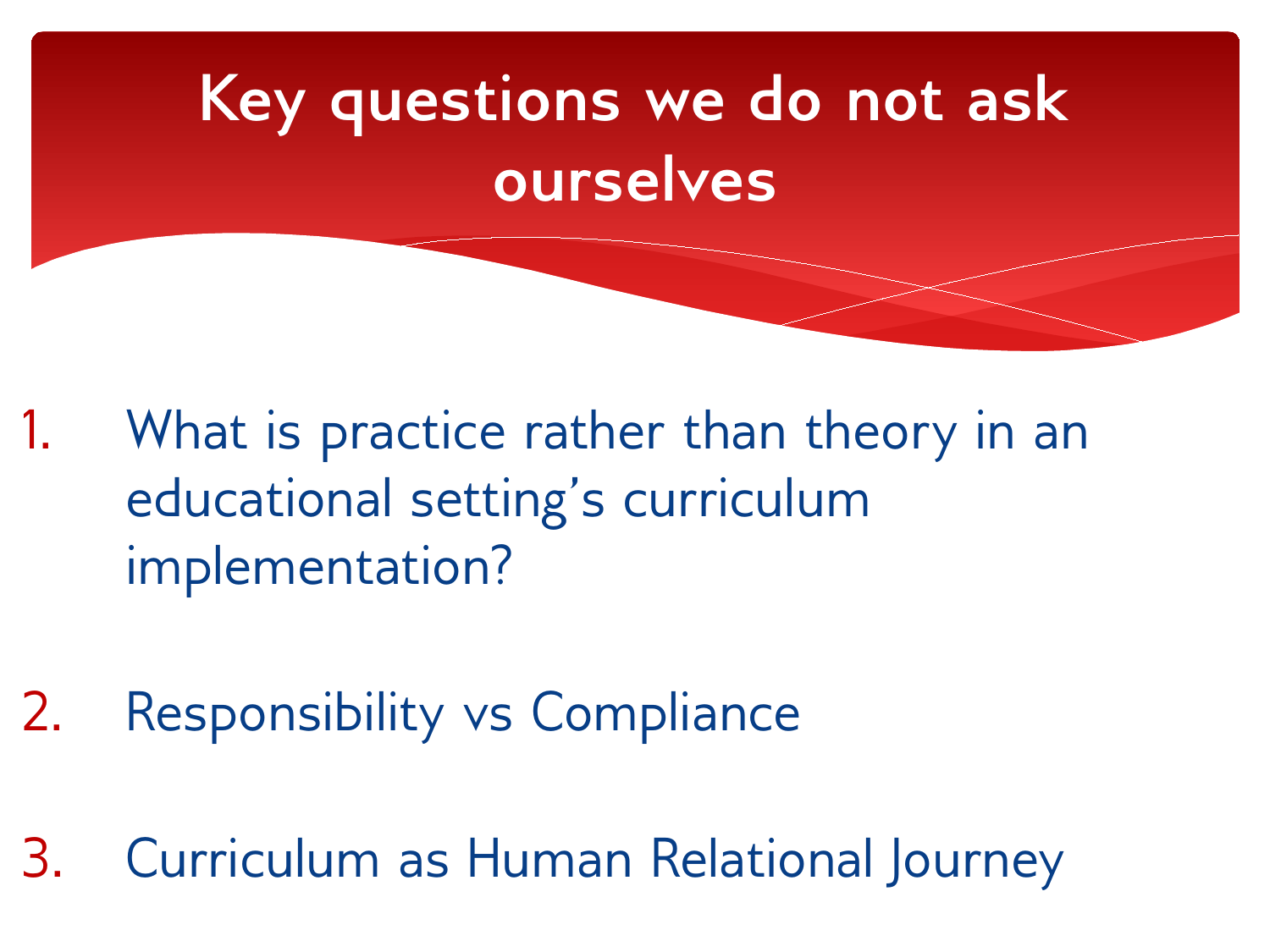

# Key questions we do not ask ourselves
What is practice rather than theory in an educational setting’s curriculum implementation?
Responsibility vs Compliance
Curriculum as Human Relational Journey